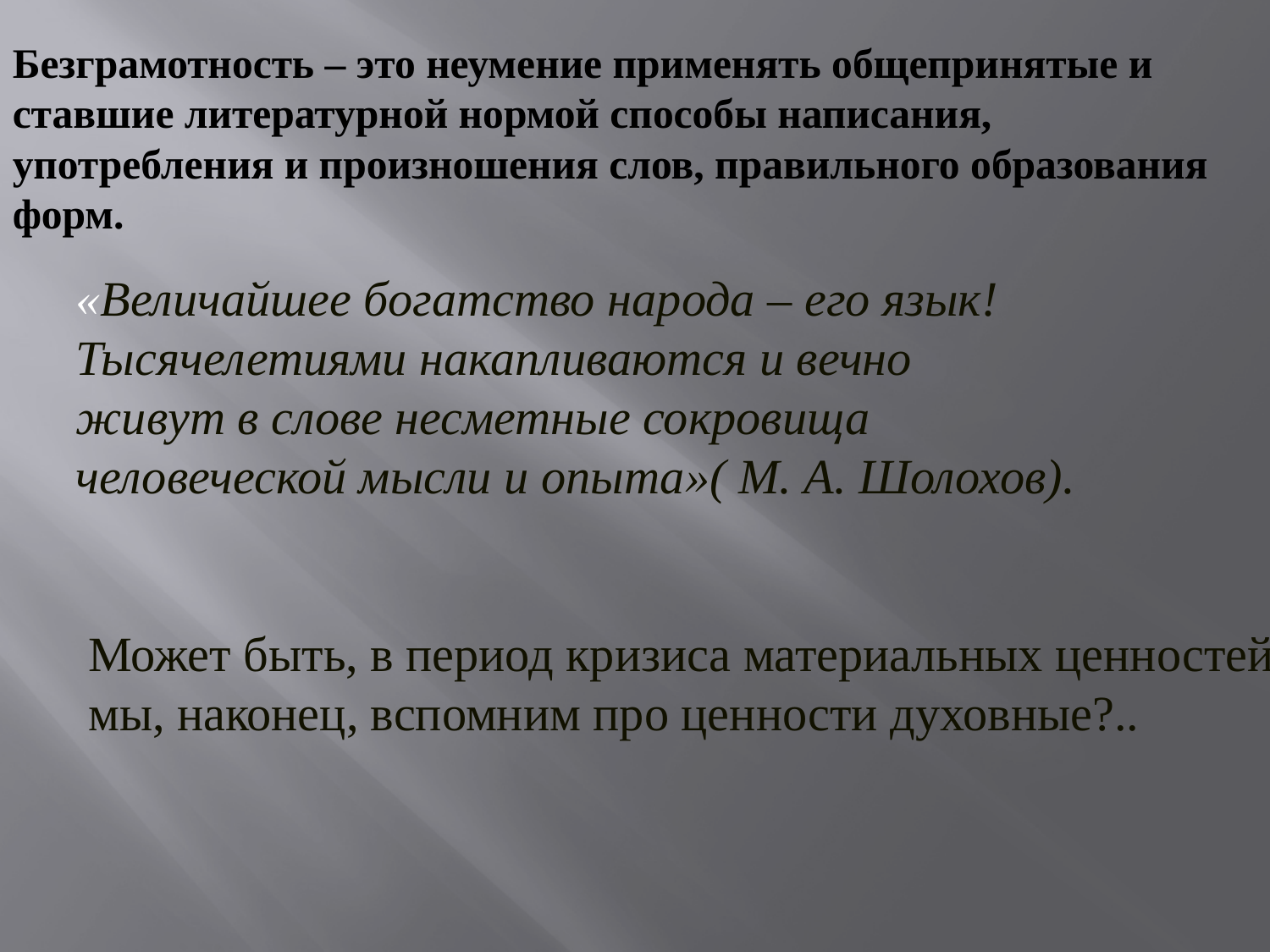

# Безграмотность – это неумение применять общепринятые и ставшие литературной нормой способы написания, употребления и произношения слов, правильного образования форм.
«Величайшее богатство народа – его язык!
Тысячелетиями накапливаются и вечно
живут в слове несметные сокровища
человеческой мысли и опыта»( М. А. Шолохов).

 Может быть, в период кризиса материальных ценностей
 мы, наконец, вспомним про ценности духовные?..